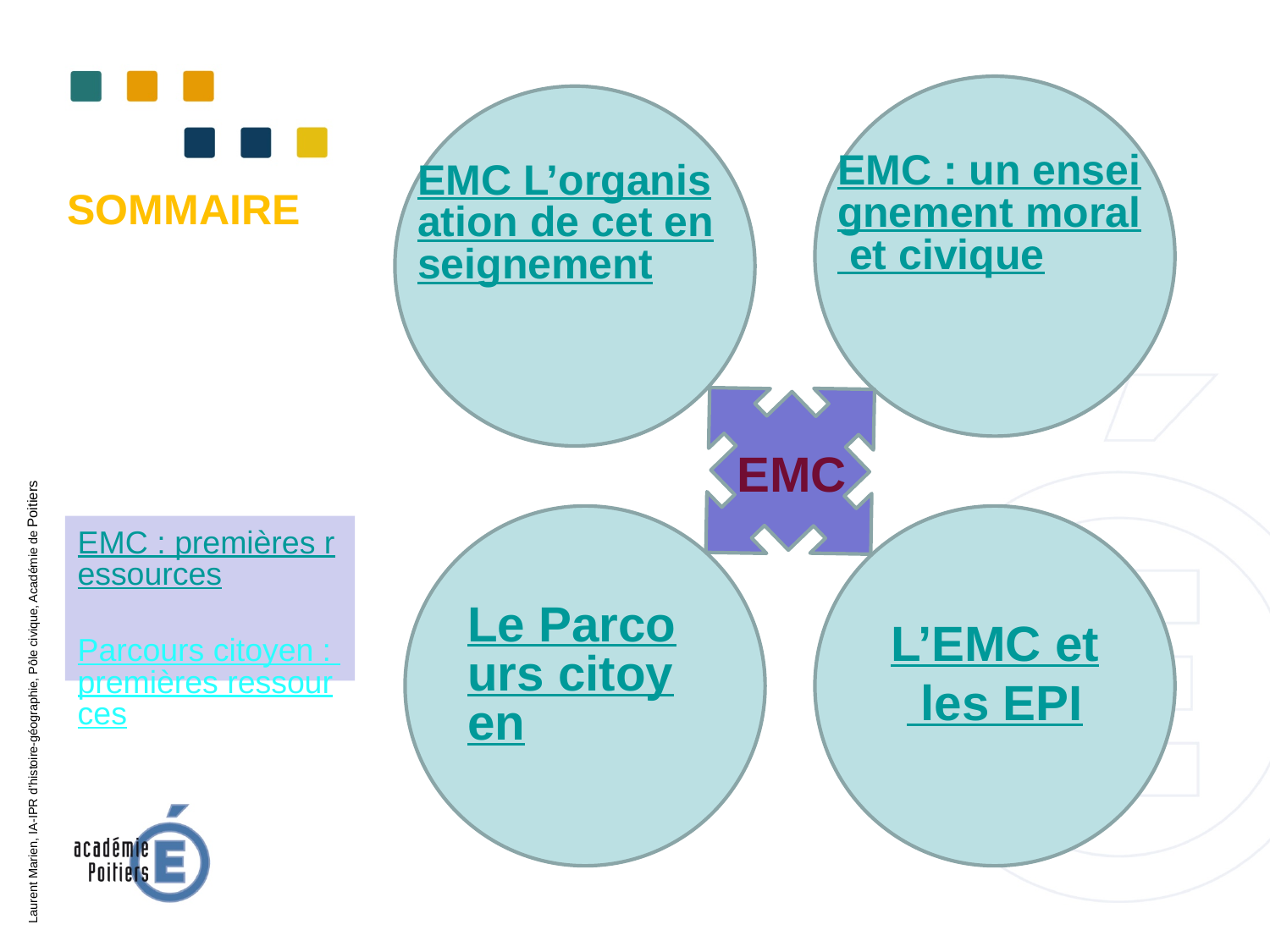

EMC : un enseignement moral et civique
EMC L’organisation de cet enseignement
SOMMAIRE

EMC

EMC : premières ressources

Parcours citoyen : premières ressources

Laurent Marien, IA-IPR d’histoire-géographie, Pôle civique, Académie de Poitiers
Le Parcours citoyen
L’EMC et
 les EPI